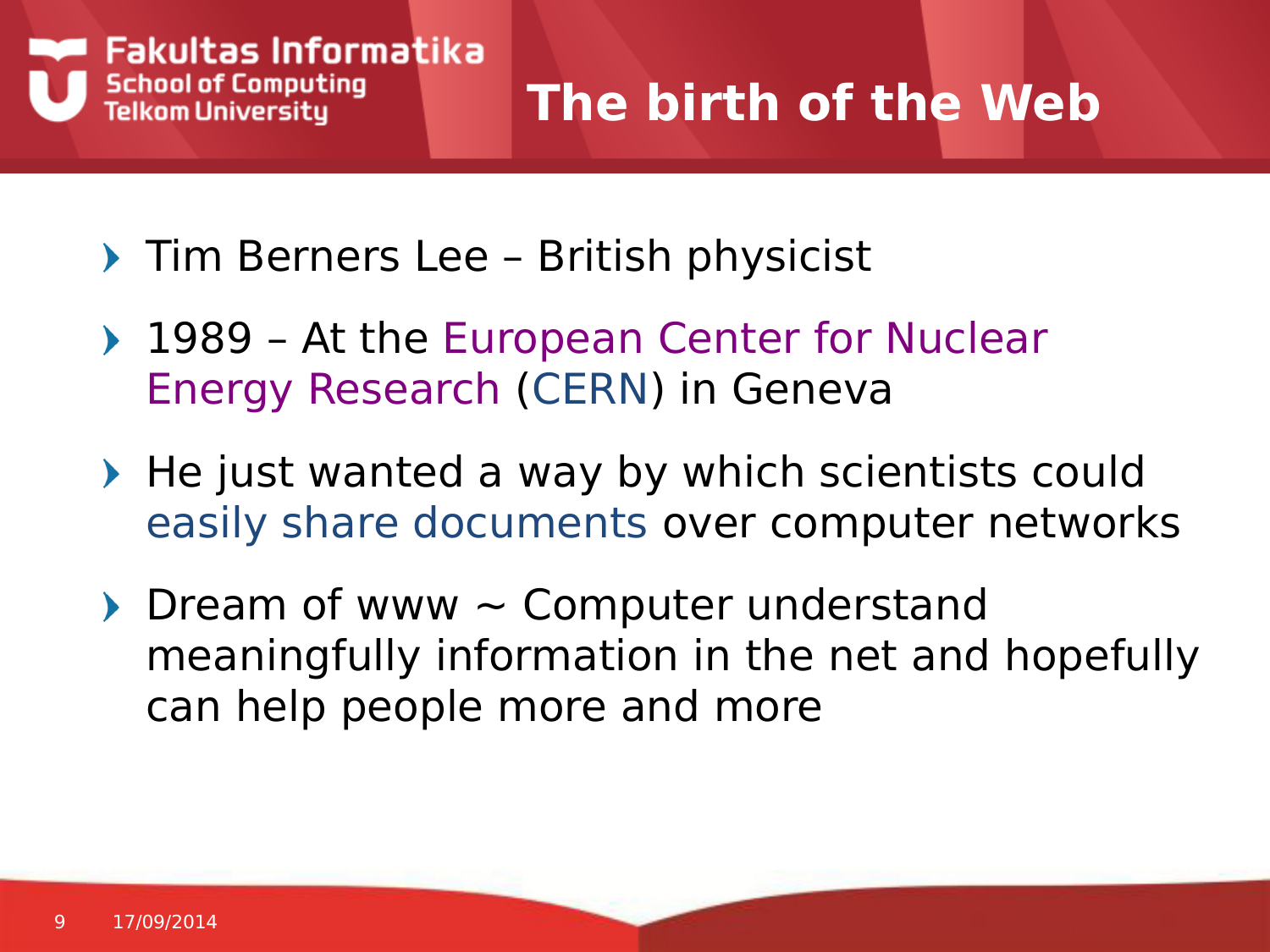

# The birth of the Web
Tim Berners Lee – British physicist
1989 – At the European Center for Nuclear Energy Research (CERN) in Geneva
He just wanted a way by which scientists could easily share documents over computer networks
Dream of www ~ Computer understand meaningfully information in the net and hopefully can help people more and more

9
17/09/2014